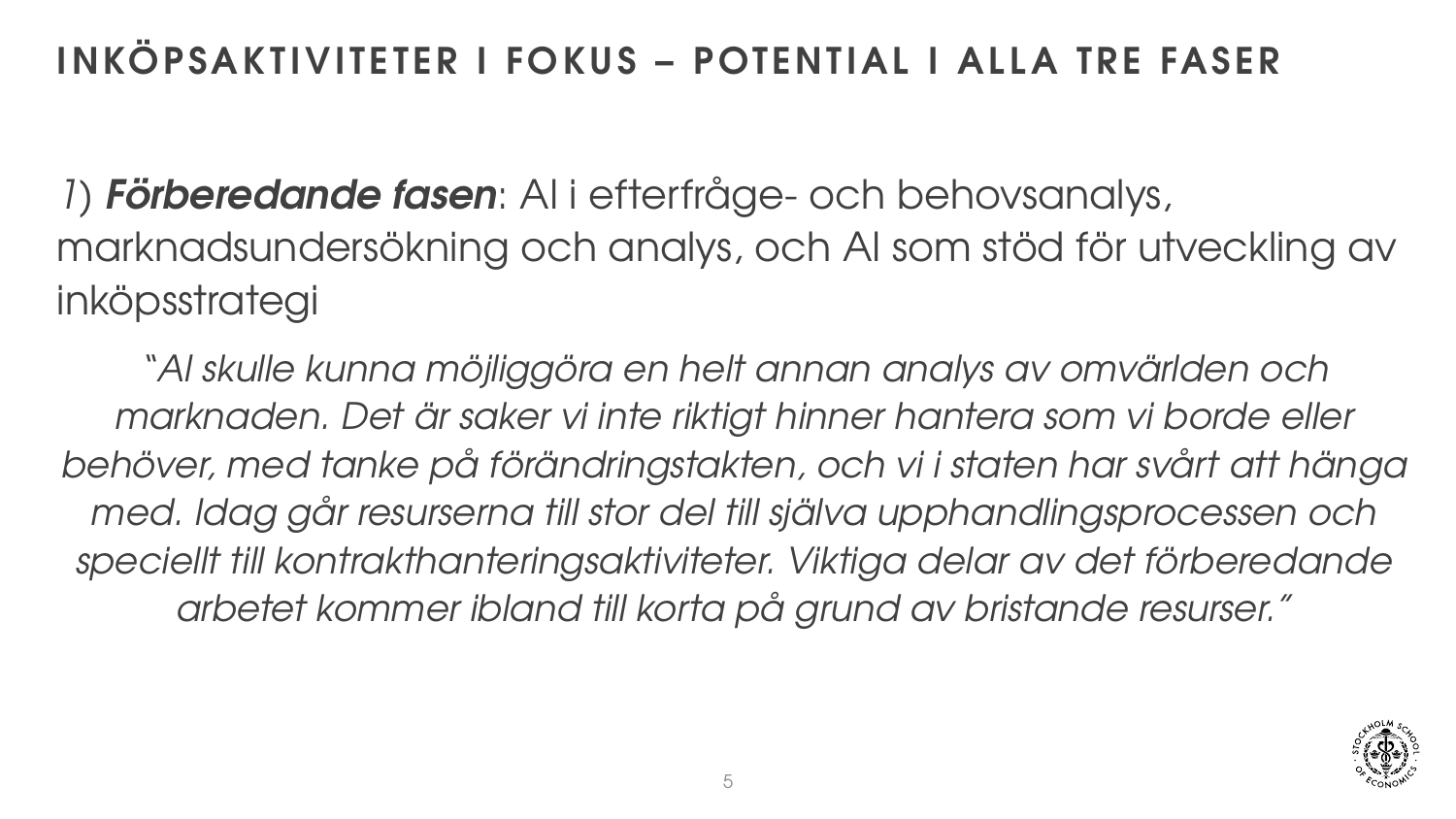

# Inköpsaktiviteter i fokus – potential i alla tre faser
1) Förberedande fasen: AI i efterfråge- och behovsanalys, marknadsundersökning och analys, och AI som stöd för utveckling av inköpsstrategi
“AI skulle kunna möjliggöra en helt annan analys av omvärlden och marknaden. Det är saker vi inte riktigt hinner hantera som vi borde eller behöver, med tanke på förändringstakten, och vi i staten har svårt att hänga med. Idag går resurserna till stor del till själva upphandlingsprocessen och speciellt till kontrakthanteringsaktiviteter. Viktiga delar av det förberedande arbetet kommer ibland till korta på grund av bristande resurser.”

5